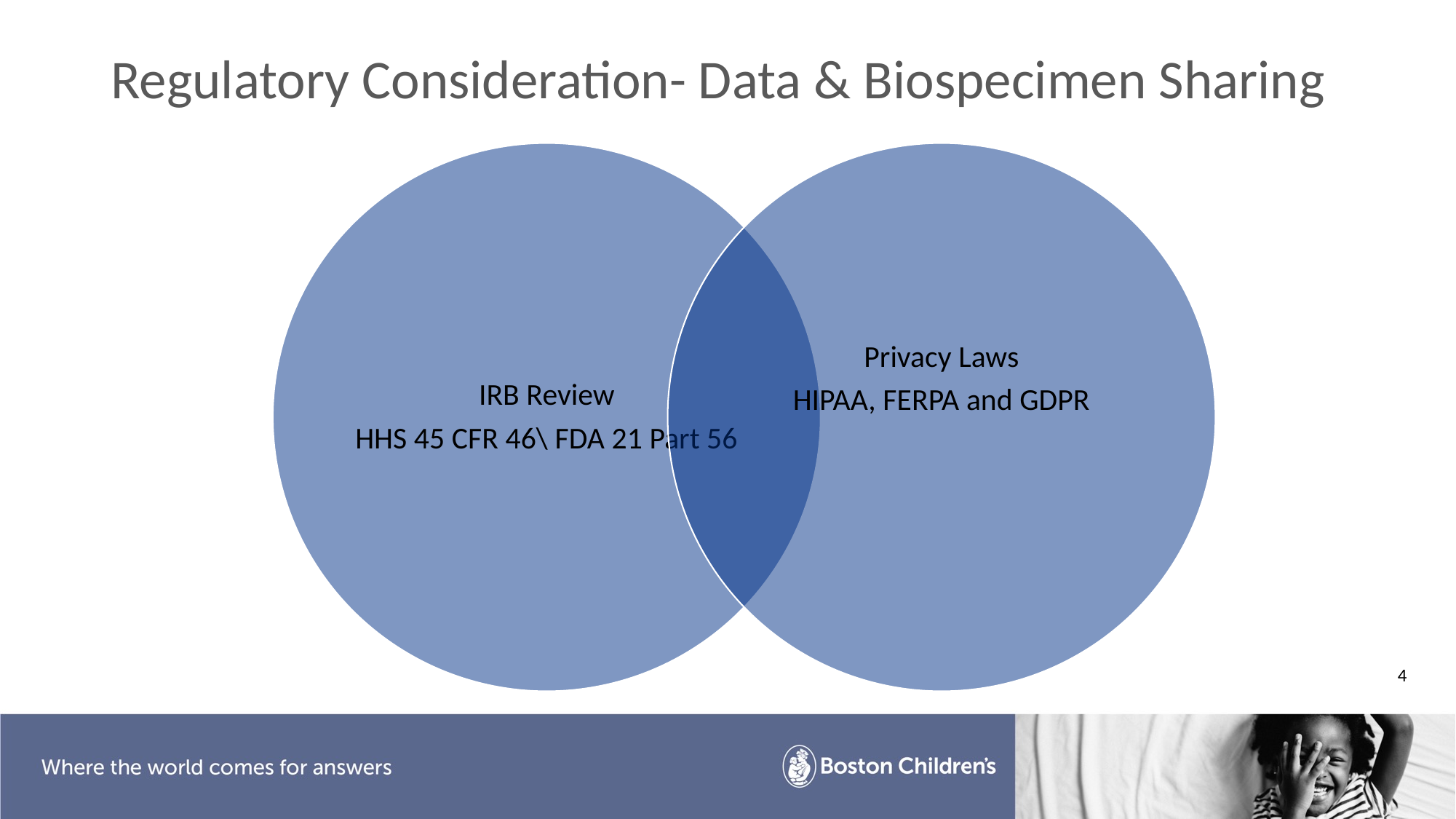

# Regulatory Consideration- Data & Biospecimen Sharing
IRB Review
HHS 45 CFR 46\ FDA 21 Part 56
Privacy Laws
HIPAA, FERPA and GDPR